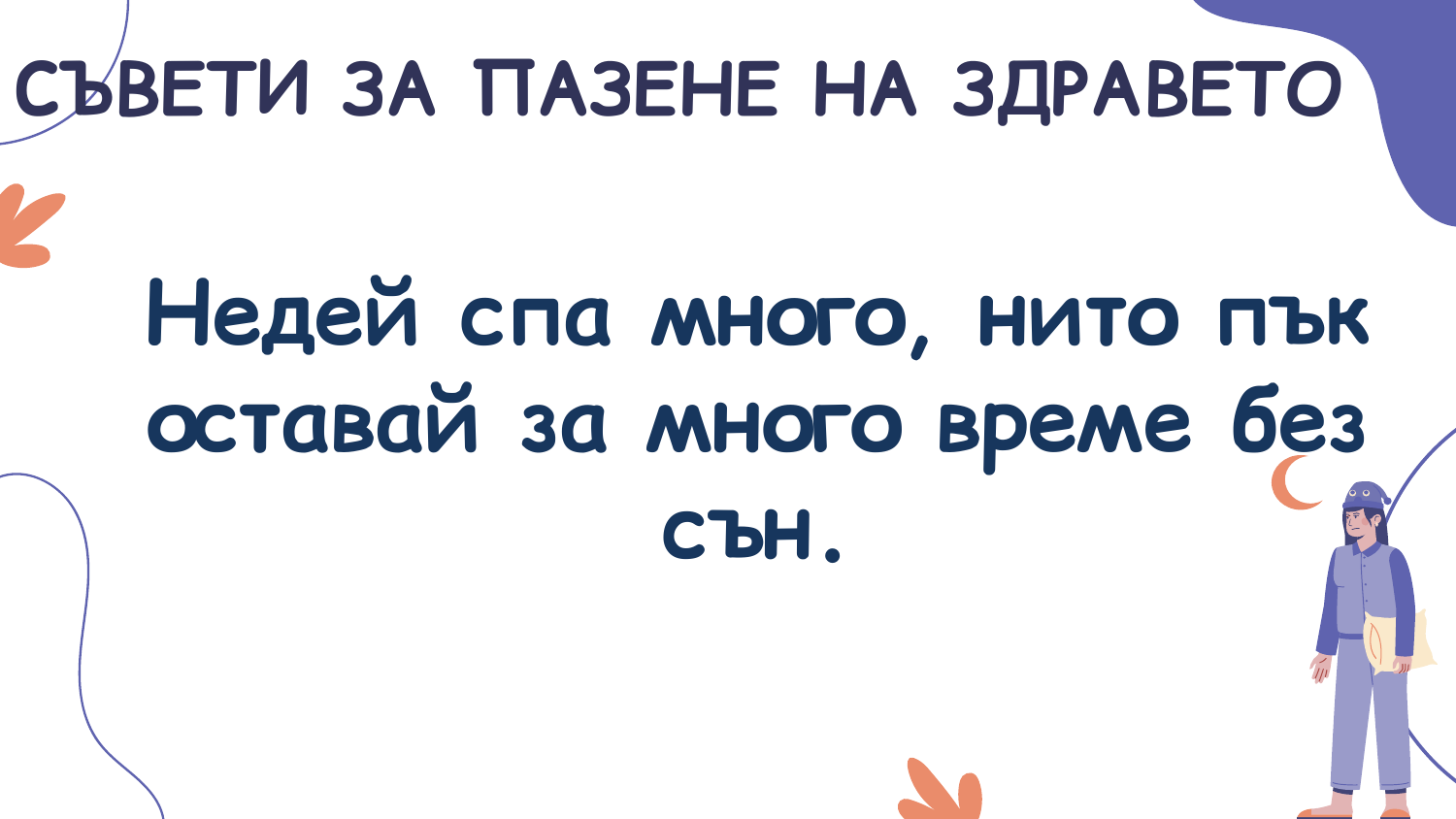

# СЪВЕТИ ЗА ПАЗЕНЕ НА ЗДРАВЕТО
Недей спа много, нито пък оставай за много време без сън.